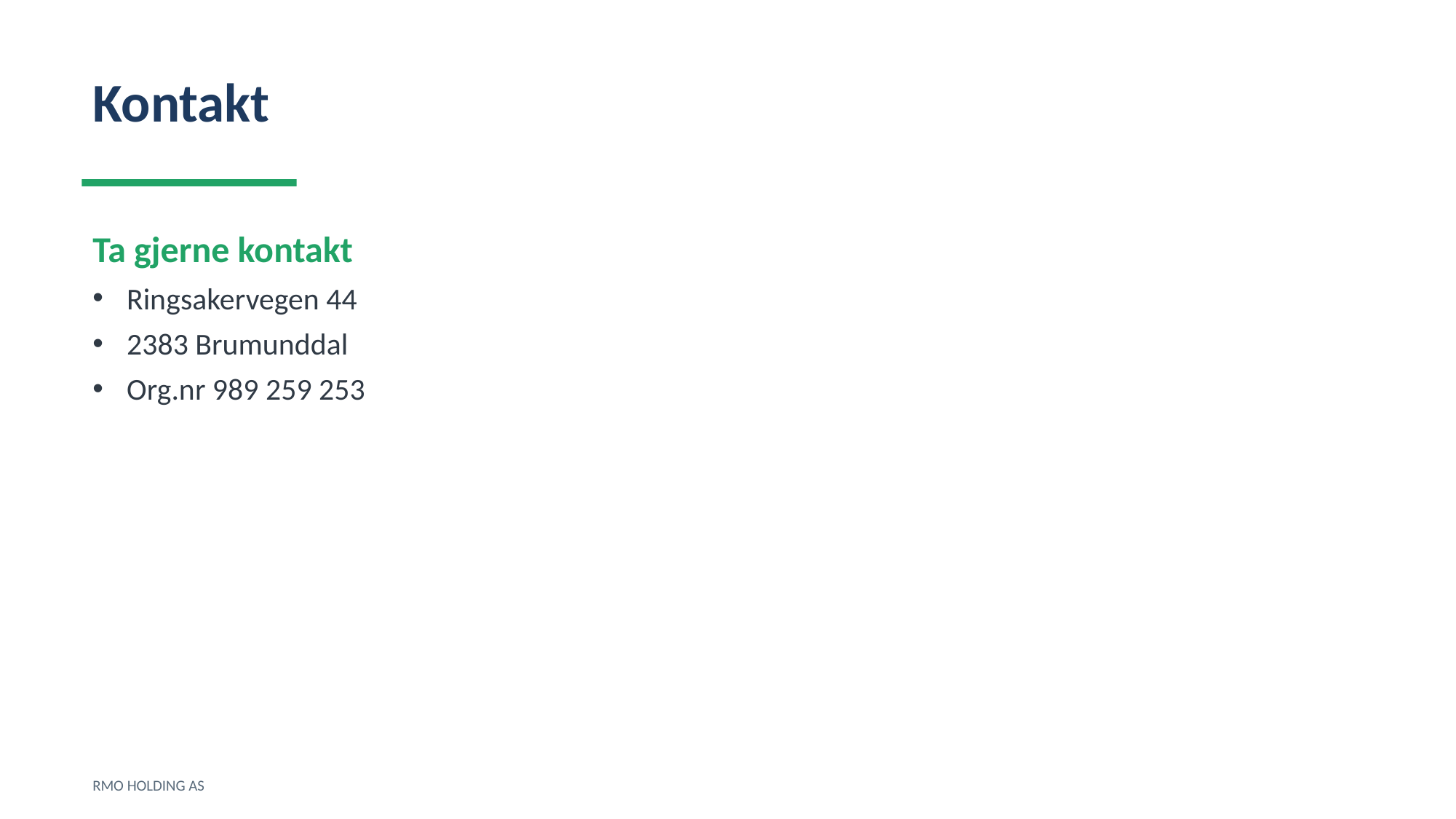

Kontakt

Ta gjerne kontakt
Ringsakervegen 44
2383 Brumunddal
Org.nr 989 259 253
RMO HOLDING AS